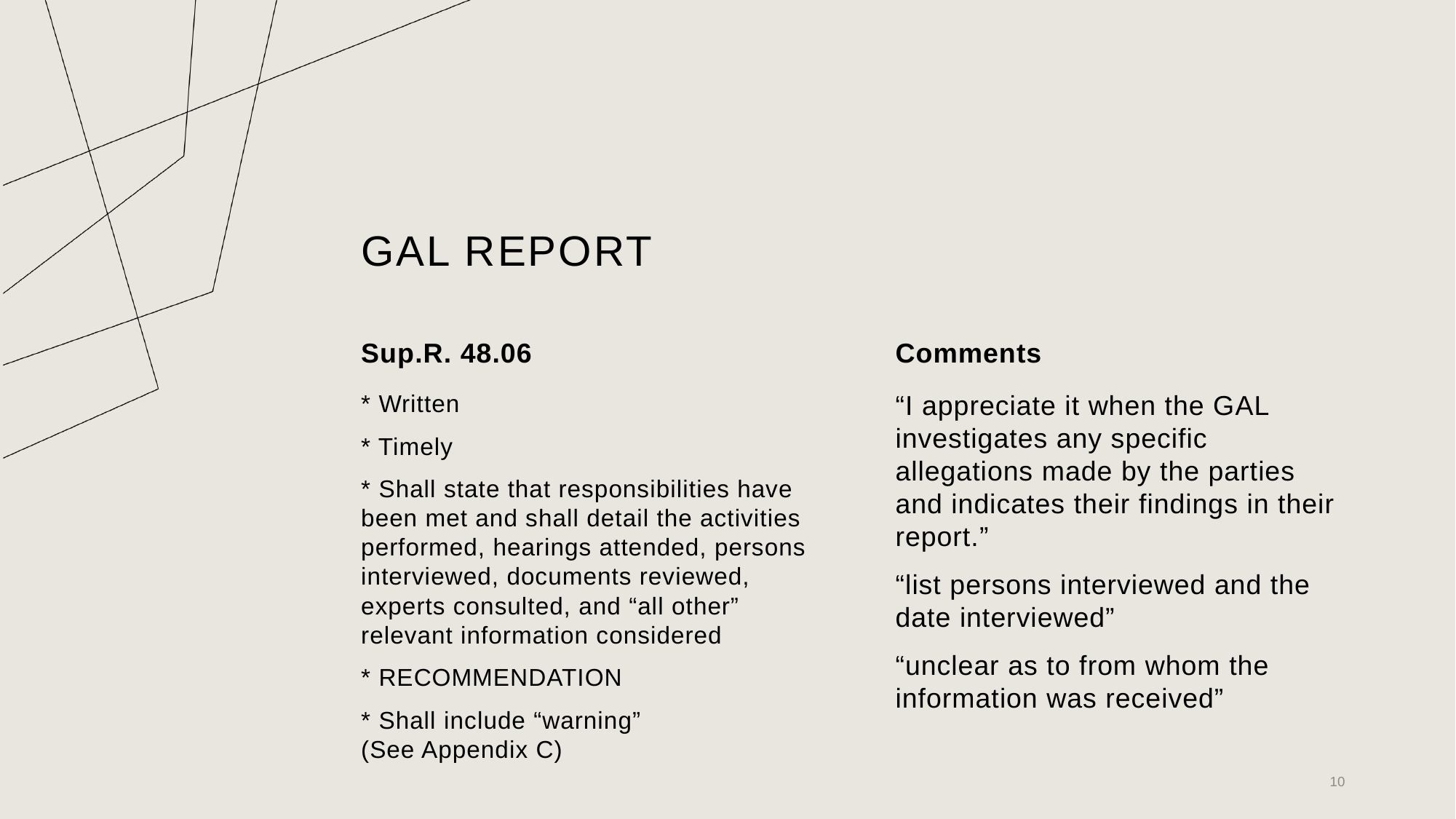

# Gal report
Sup.R. 48.06
Comments
“I appreciate it when the GAL investigates any specific allegations made by the parties and indicates their findings in their report.”
“list persons interviewed and the date interviewed”
“unclear as to from whom the information was received”

* Written
* Timely
* Shall state that responsibilities have been met and shall detail the activities performed, hearings attended, persons interviewed, documents reviewed, experts consulted, and “all other” relevant information considered
* RECOMMENDATION
* Shall include “warning”
(See Appendix C)

10